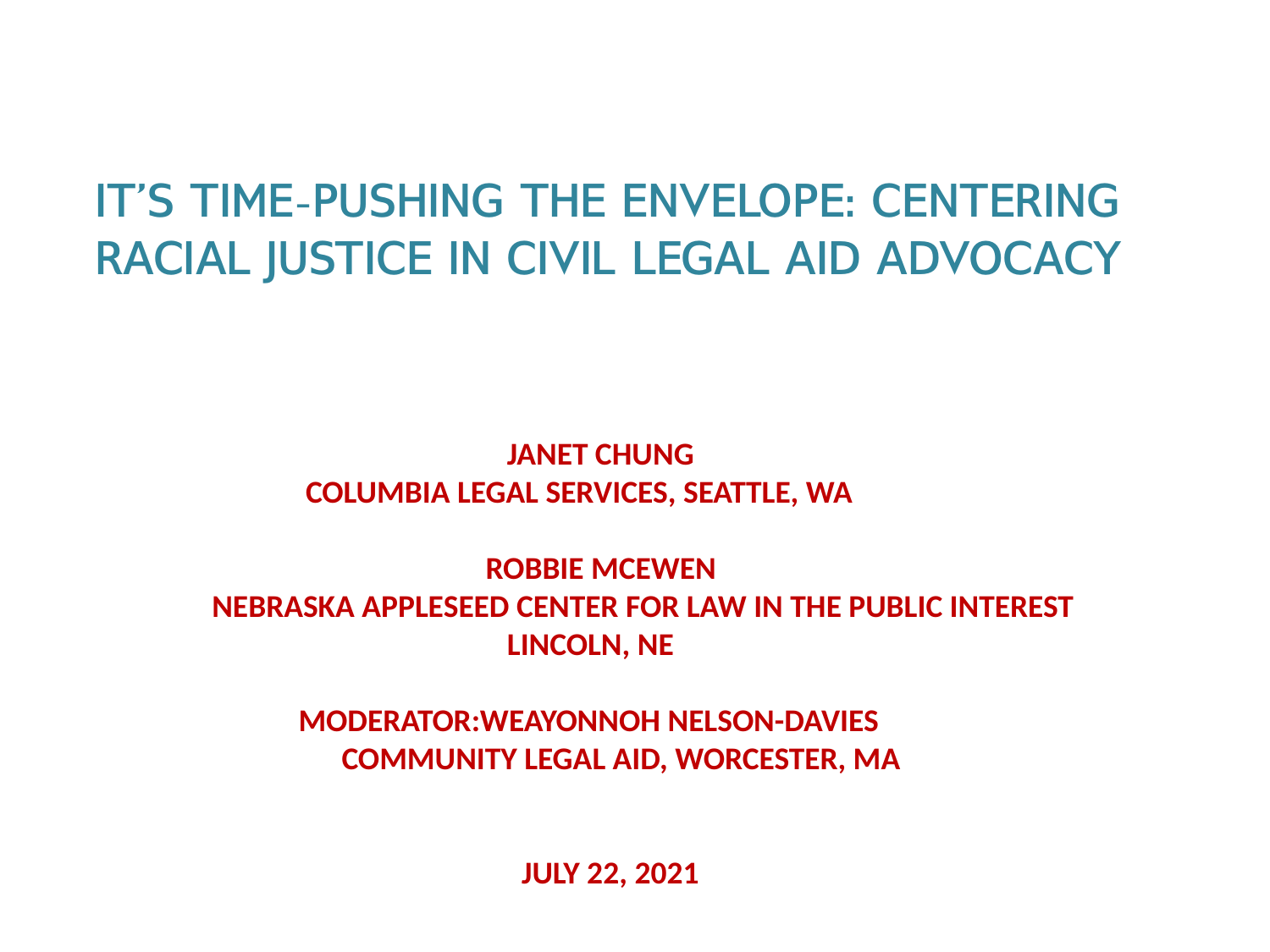

# IT’S TIME-PUSHING THE ENVELOPE: CENTERING RACIAL JUSTICE IN CIVIL LEGAL AID ADVOCACY
                                            JANET CHUNG
                COLUMBIA LEGAL SERVICES, SEATTLE, WA

                                         ROBBIE MCEWEN
   NEBRASKA APPLESEED CENTER FOR LAW IN THE PUBLIC INTEREST
                                            LINCOLN, NE

               MODERATOR:WEAYONNOH NELSON-DAVIES
                     COMMUNITY LEGAL AID, WORCESTER, MA

                                              JULY 22, 2021